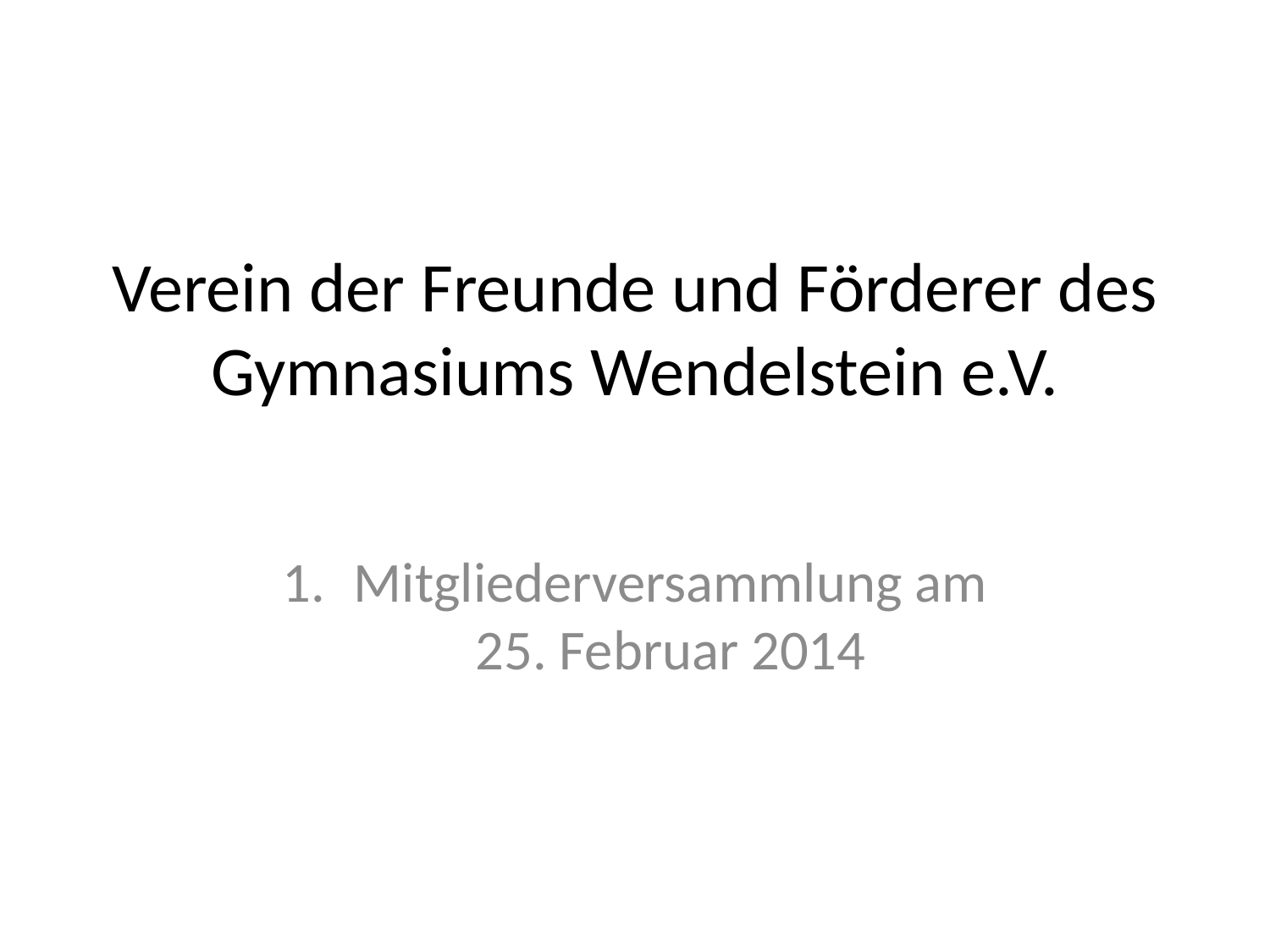

# Verein der Freunde und Förderer des Gymnasiums Wendelstein e.V.
Mitgliederversammlung am
25. Februar 2014